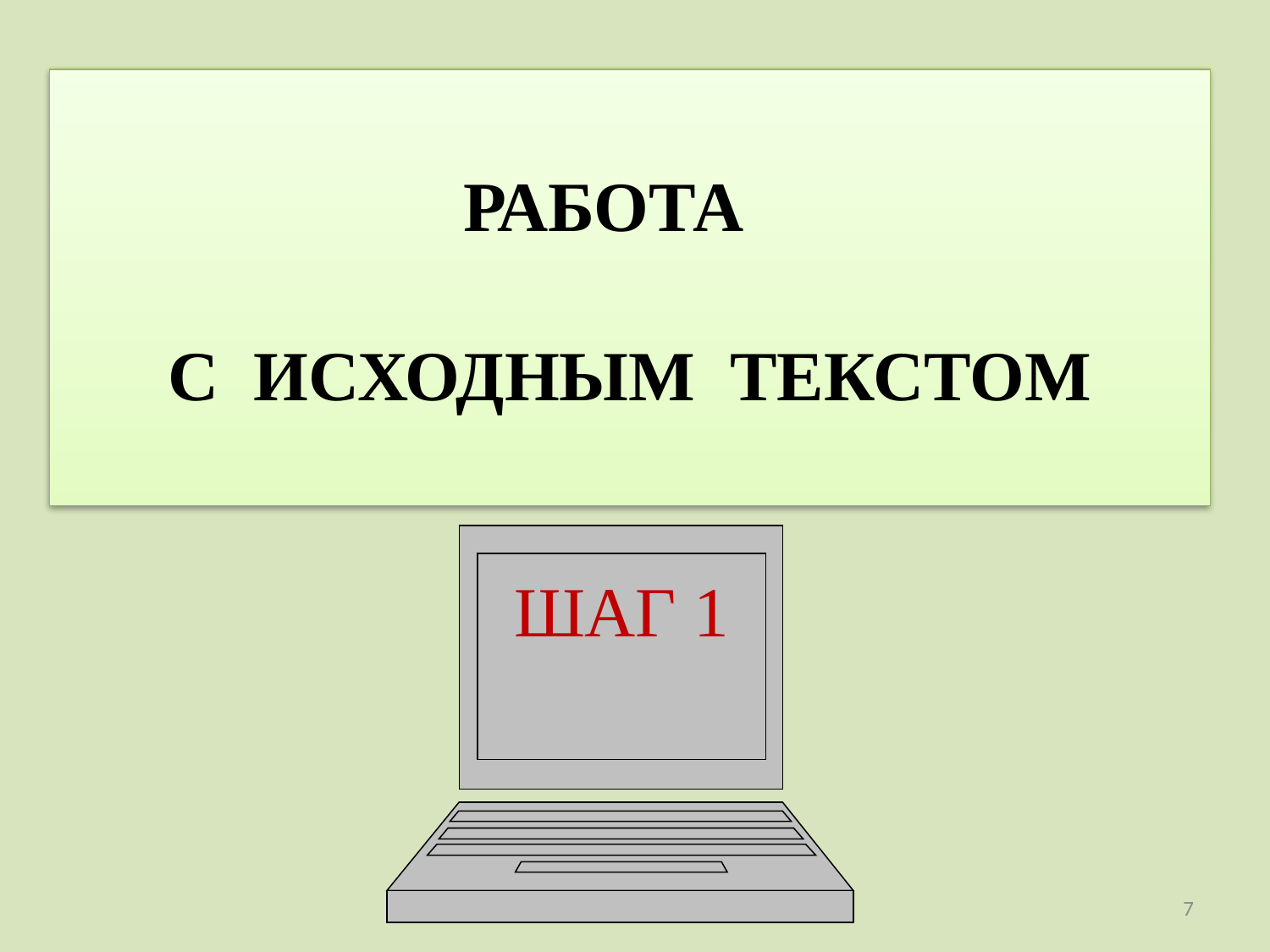

РАБОТА

С  ИСХОДНЫМ  ТЕКСТОМ
ШАГ 1
7